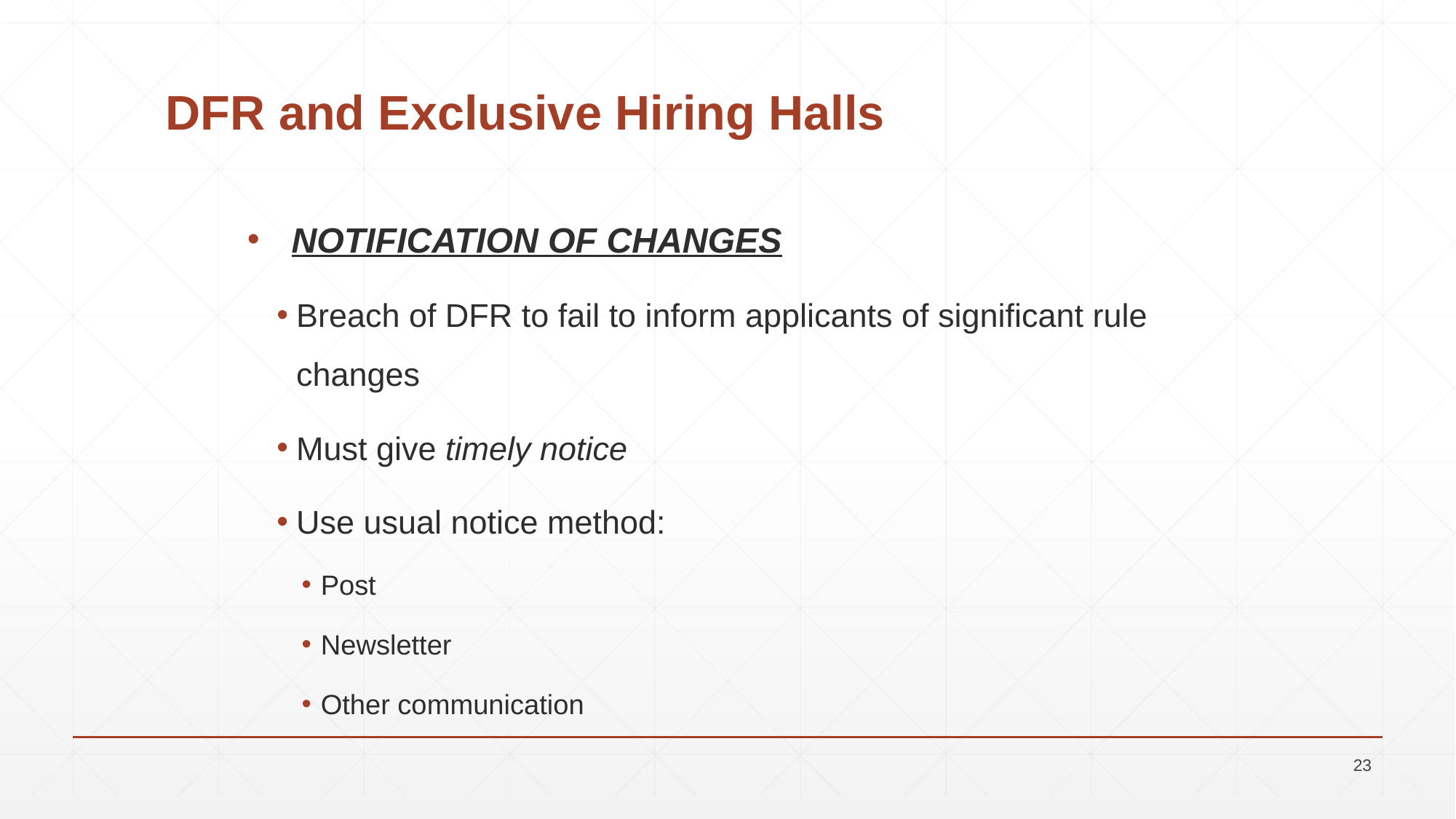

# DFR and Exclusive Hiring Halls
  NOTIFICATION OF CHANGES
Breach of DFR to fail to inform applicants of significant rule changes
Must give timely notice
Use usual notice method:
Post
Newsletter
Other communication

23